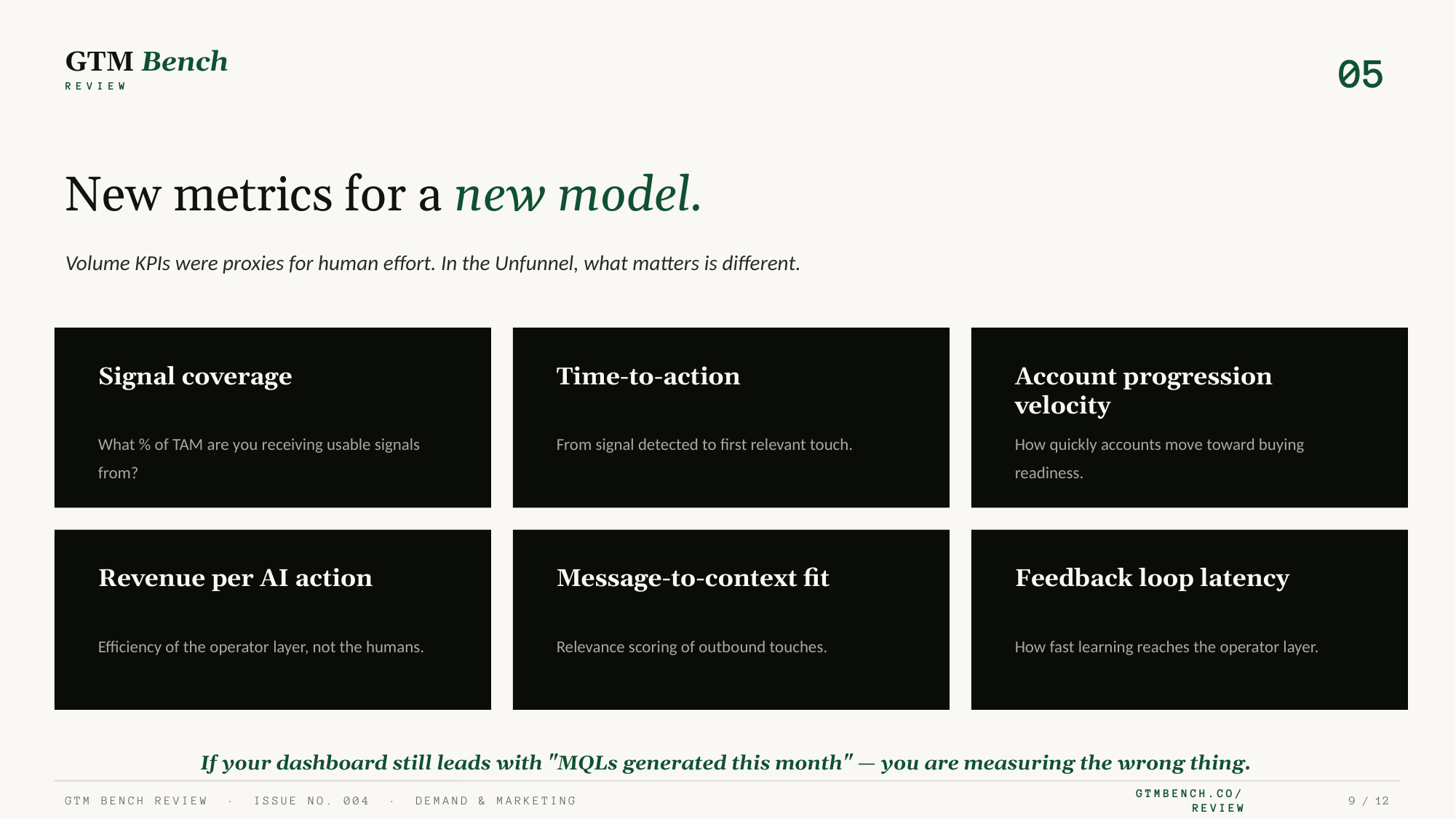

GTM Bench
05
REVIEW
New metrics for a new model.
Volume KPIs were proxies for human effort. In the Unfunnel, what matters is different.

Signal coverage
Time-to-action
Account progression velocity
What % of TAM are you receiving usable signals from?
From signal detected to first relevant touch.
How quickly accounts move toward buying readiness.

Revenue per AI action
Message-to-context fit
Feedback loop latency
Efficiency of the operator layer, not the humans.
Relevance scoring of outbound touches.
How fast learning reaches the operator layer.
If your dashboard still leads with "MQLs generated this month" — you are measuring the wrong thing.

GTM BENCH REVIEW  ·  ISSUE NO. 004  ·  DEMAND & MARKETING
GTMBENCH.CO/REVIEW
9 / 12